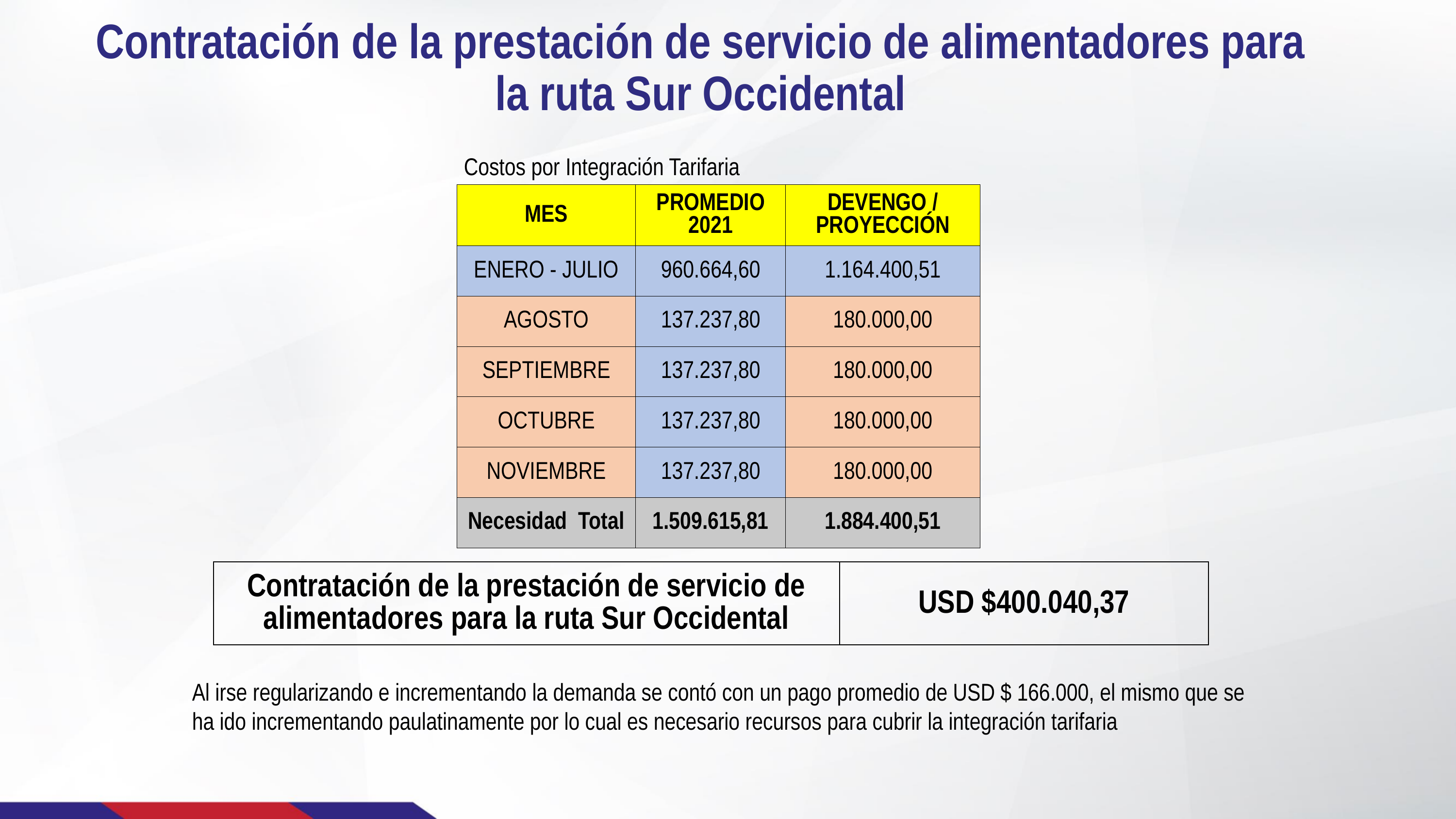

Contratación de la prestación de servicio de alimentadores para la ruta Sur Occidental

Costos por Integración Tarifaria
| MES | PROMEDIO 2021 | DEVENGO / PROYECCIÓN |
| --- | --- | --- |
| ENERO - JULIO | 960.664,60 | 1.164.400,51 |
| AGOSTO | 137.237,80 | 180.000,00 |
| SEPTIEMBRE | 137.237,80 | 180.000,00 |
| OCTUBRE | 137.237,80 | 180.000,00 |
| NOVIEMBRE | 137.237,80 | 180.000,00 |
| Necesidad Total | 1.509.615,81 | 1.884.400,51 |
| Contratación de la prestación de servicio de alimentadores para la ruta Sur Occidental | USD $400.040,37 |
| --- | --- |
Al irse regularizando e incrementando la demanda se contó con un pago promedio de USD $ 166.000, el mismo que se ha ido incrementando paulatinamente por lo cual es necesario recursos para cubrir la integración tarifaria
9